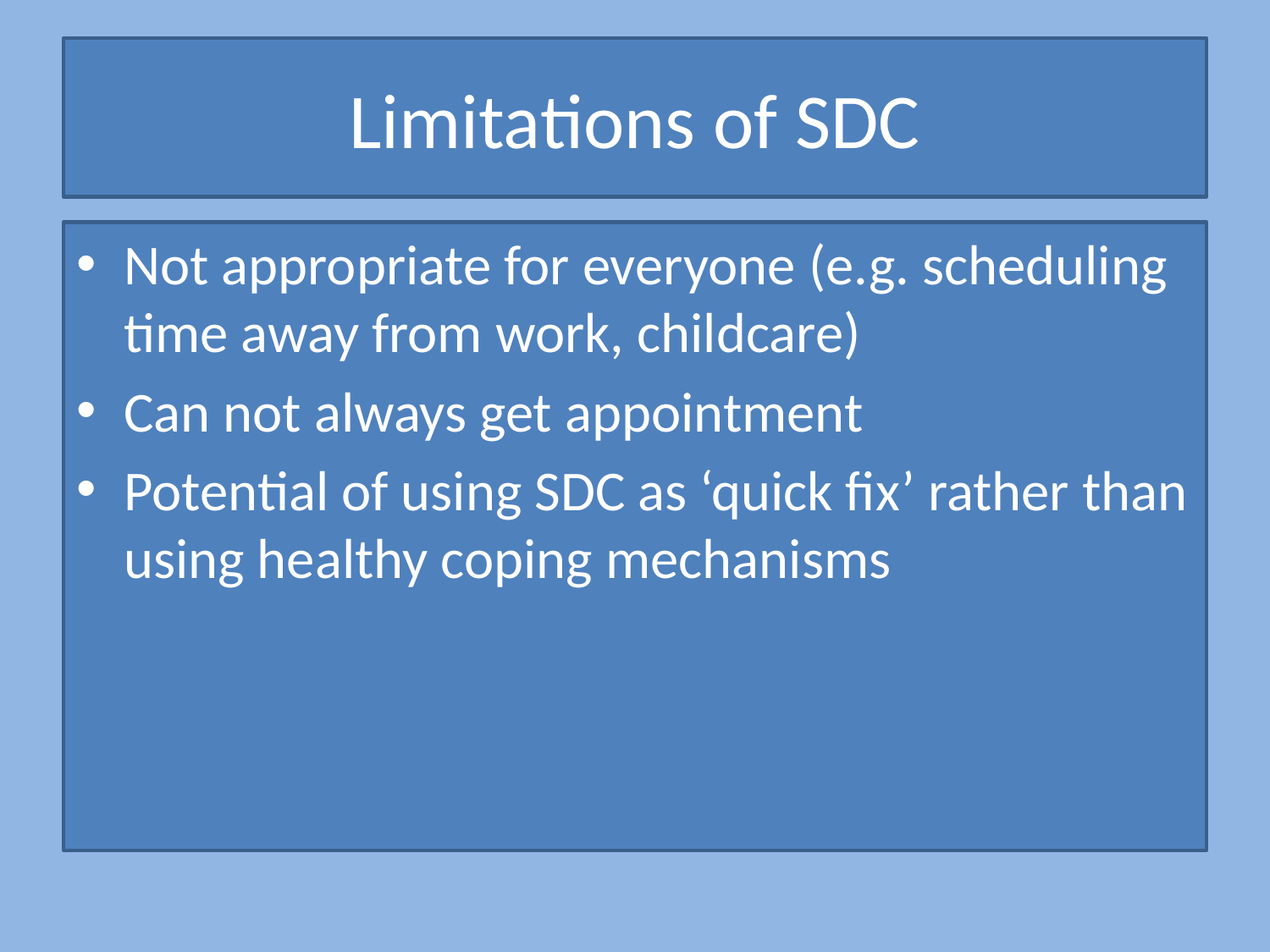

# Limitations of SDC
Not appropriate for everyone (e.g. scheduling time away from work, childcare)
Can not always get appointment
Potential of using SDC as ‘quick fix’ rather than using healthy coping mechanisms